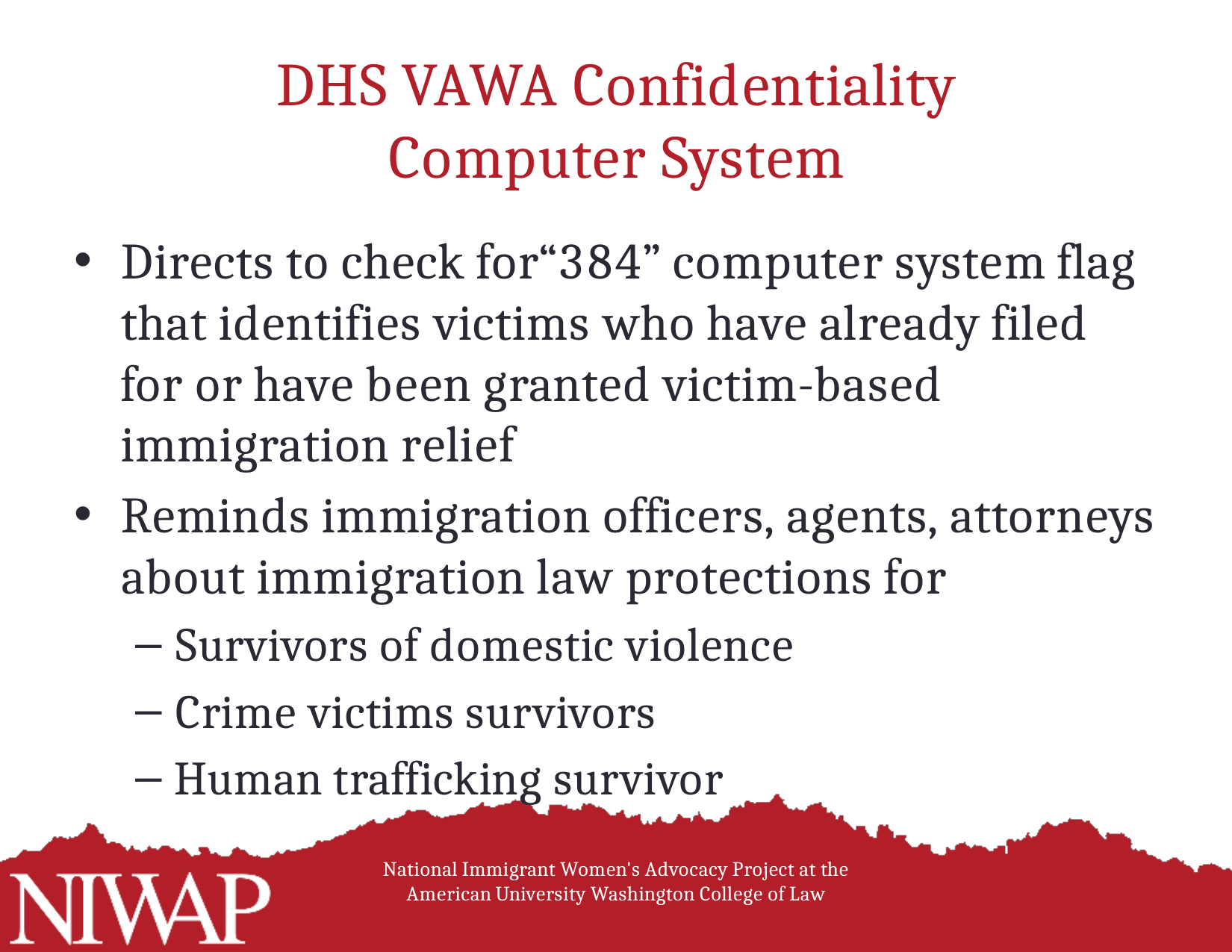

# DHS VAWA Confidentiality Computer System
Directs to check for“384” computer system flag that identifies victims who have already filed for or have been granted victim-based immigration relief
Reminds immigration officers, agents, attorneys about immigration law protections for
Survivors of domestic violence
Crime victims survivors
Human trafficking survivor

National Immigrant Women's Advocacy Project at the American University Washington College of Law